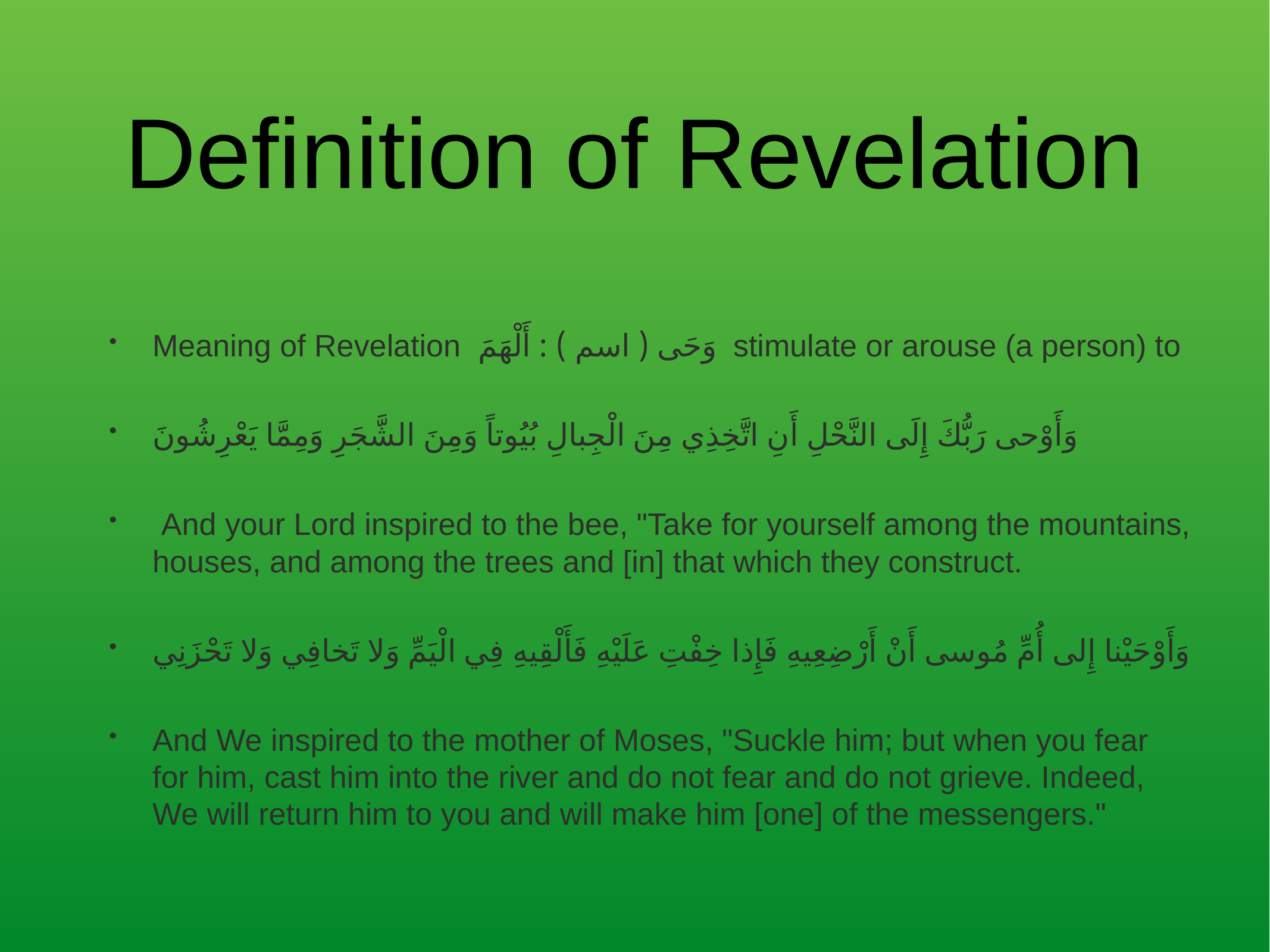

# Definition of Revelation
Meaning of Revelation  وَحَى ( اسم ) : أَلْهَمَ  stimulate or arouse (a person) to
وَأَوْحى رَبُّكَ إِلَى النَّحْلِ أَنِ اتَّخِذِي مِنَ الْجِبالِ بُيُوتاً وَمِنَ الشَّجَرِ وَمِمَّا يَعْرِشُونَ
 And your Lord inspired to the bee, "Take for yourself among the mountains, houses, and among the trees and [in] that which they construct.
وَأَوْحَيْنا إِلى أُمِّ مُوسى أَنْ أَرْضِعِيهِ فَإِذا خِفْتِ عَلَيْهِ فَأَلْقِيهِ فِي الْيَمِّ وَلا تَخافِي وَلا تَحْزَنِي
And We inspired to the mother of Moses, "Suckle him; but when you fear for him, cast him into the river and do not fear and do not grieve. Indeed, We will return him to you and will make him [one] of the messengers."
2